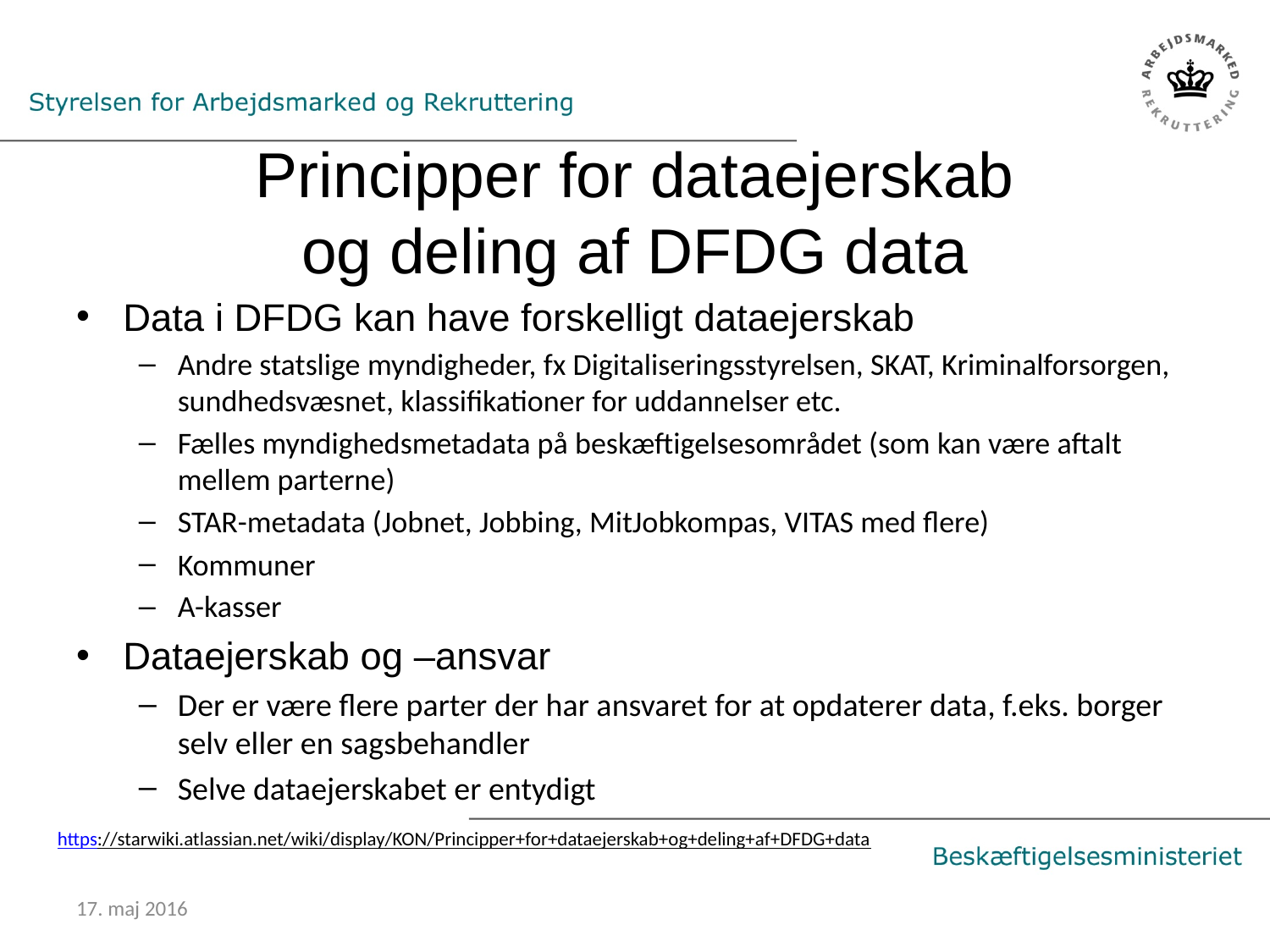

# Principper for dataejerskab og deling af DFDG data
Data i DFDG kan have forskelligt dataejerskab
Andre statslige myndigheder, fx Digitaliseringsstyrelsen, SKAT, Kriminalforsorgen, sundhedsvæsnet, klassifikationer for uddannelser etc.
Fælles myndighedsmetadata på beskæftigelsesområdet (som kan være aftalt mellem parterne)
STAR-metadata (Jobnet, Jobbing, MitJobkompas, VITAS med flere)
Kommuner
A-kasser
Dataejerskab og –ansvar
Der er være flere parter der har ansvaret for at opdaterer data, f.eks. borger selv eller en sagsbehandler
Selve dataejerskabet er entydigt

https://starwiki.atlassian.net/wiki/display/KON/Principper+for+dataejerskab+og+deling+af+DFDG+data
17. maj 2016